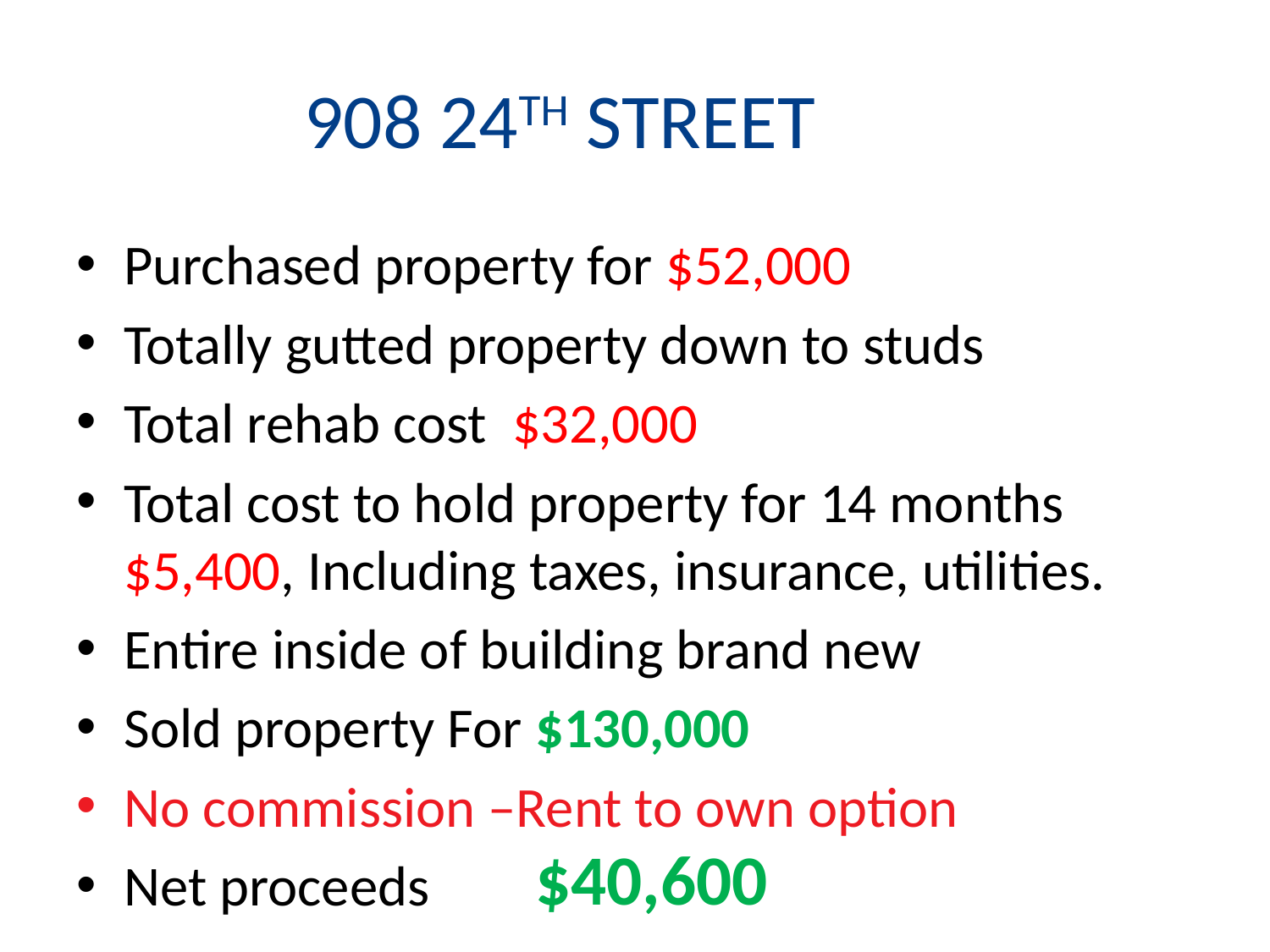

# 908 24TH STREET
Purchased property for $52,000
Totally gutted property down to studs
Total rehab cost  $32,000
Total cost to hold property for 14 months  $5,400, Including taxes, insurance, utilities.
Entire inside of building brand new
Sold property For $130,000
No commission –Rent to own option
Net proceeds

$40,600